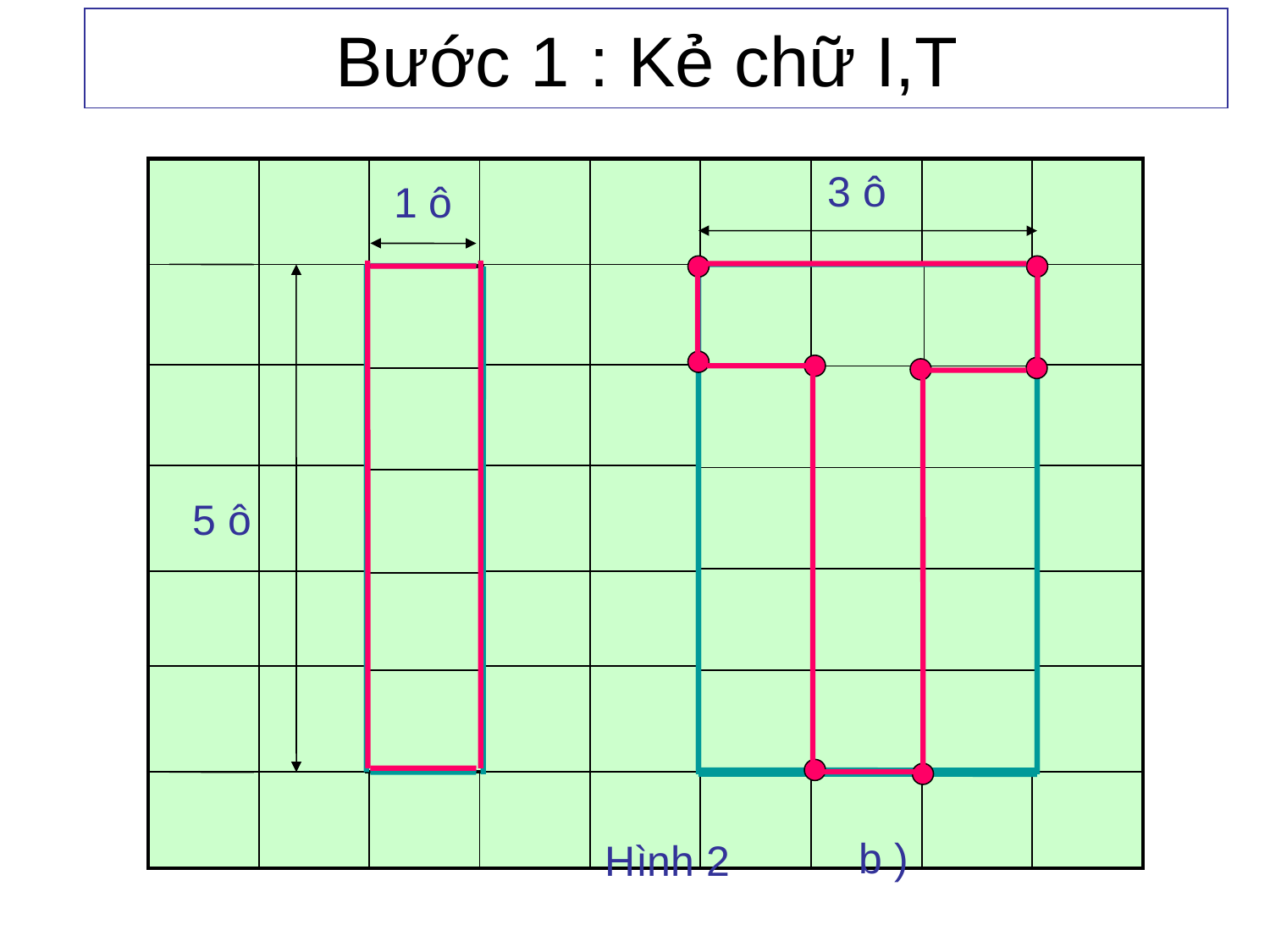

Bước 1 : Kẻ chữ I,T
|  |  |  |  |  |  |  |  |  |
| --- | --- | --- | --- | --- | --- | --- | --- | --- |
|  |  |  |  |  |  |  |  |  |
|  |  |  |  |  |  |  |  |  |
|  |  |  |  |  |  |  |  |  |
|  |  |  |  |  |  |  |  |  |
|  |  |  |  |  |  |  |  |  |
|  |  |  |  |  |  |  |  |  |
3 ô
1 ô

|  |  |  |
| --- | --- | --- |
|  |  |  |
|  |  |  |
|  |  |  |
|  |  |  |

|  |
| --- |
|  |
|  |
|  |
|  |

5 ô

b )
Hình 2